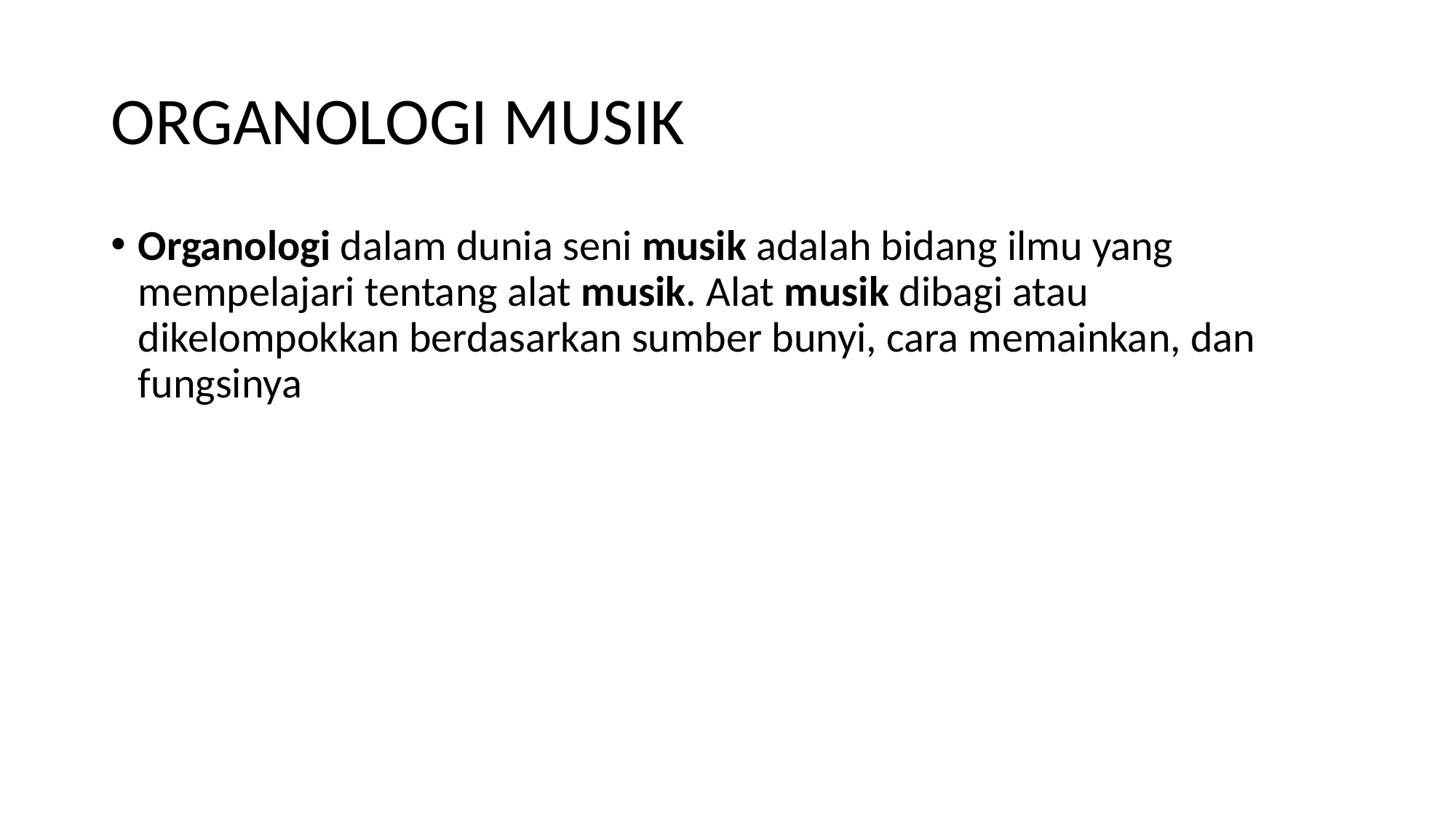

# ORGANOLOGI MUSIK
Organologi dalam dunia seni musik adalah bidang ilmu yang mempelajari tentang alat musik. Alat musik dibagi atau dikelompokkan berdasarkan sumber bunyi, cara memainkan, dan fungsinya